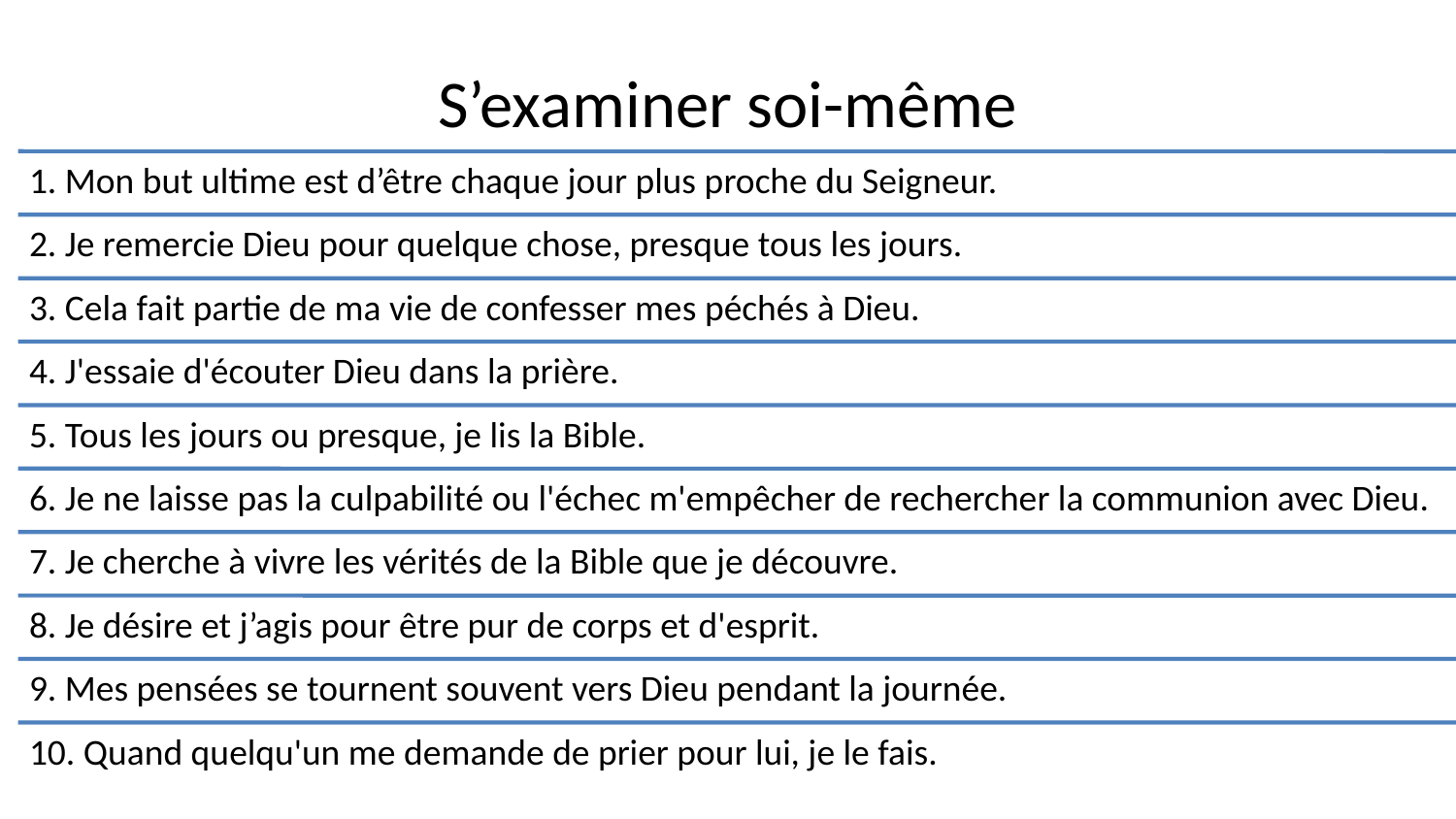

# S’examiner soi-même
1. Mon but ultime est d’être chaque jour plus proche du Seigneur.
2. Je remercie Dieu pour quelque chose, presque tous les jours.
3. Cela fait partie de ma vie de confesser mes péchés à Dieu.
4. J'essaie d'écouter Dieu dans la prière.
5. Tous les jours ou presque, je lis la Bible.
6. Je ne laisse pas la culpabilité ou l'échec m'empêcher de rechercher la communion avec Dieu.
7. Je cherche à vivre les vérités de la Bible que je découvre.
8. Je désire et j’agis pour être pur de corps et d'esprit.
9. Mes pensées se tournent souvent vers Dieu pendant la journée.
10. Quand quelqu'un me demande de prier pour lui, je le fais.